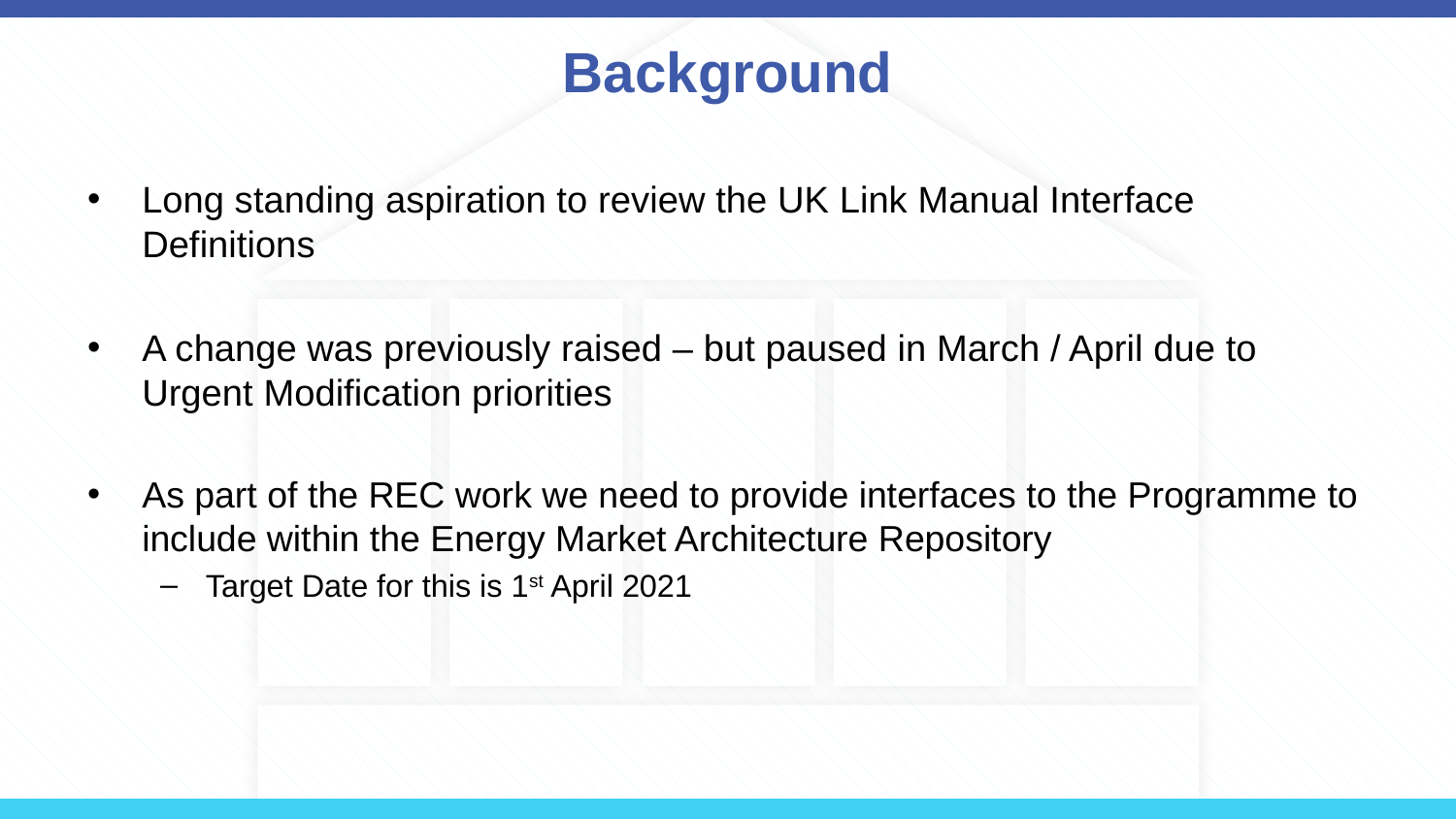

# Background
Long standing aspiration to review the UK Link Manual Interface Definitions

A change was previously raised – but paused in March / April due to Urgent Modification priorities

As part of the REC work we need to provide interfaces to the Programme to include within the Energy Market Architecture Repository
Target Date for this is 1st April 2021